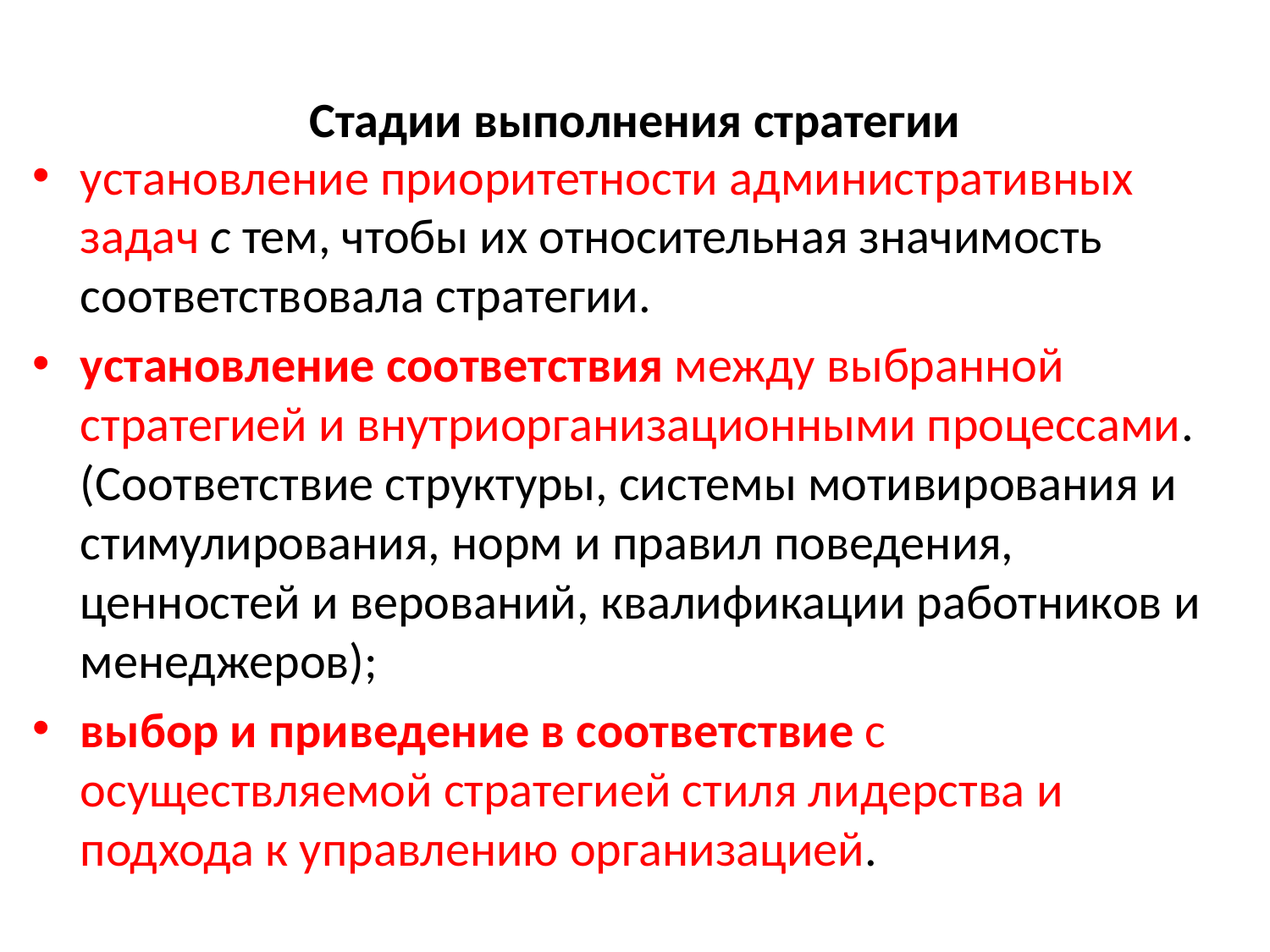

# Стадии выполнения стратегии
установление приоритетности административных задач с тем, чтобы их относительная значимость соответствовала стратегии.
установление соответствия между выбранной стратегией и внутриорганизационными процессами. (Соответствие структуры, системы мотивирования и стимулирования, норм и правил поведения, ценностей и верований, квалификации работников и менеджеров);
выбор и приведение в соответствие с осуществляемой стратегией стиля лидерства и подхода к управлению организацией.